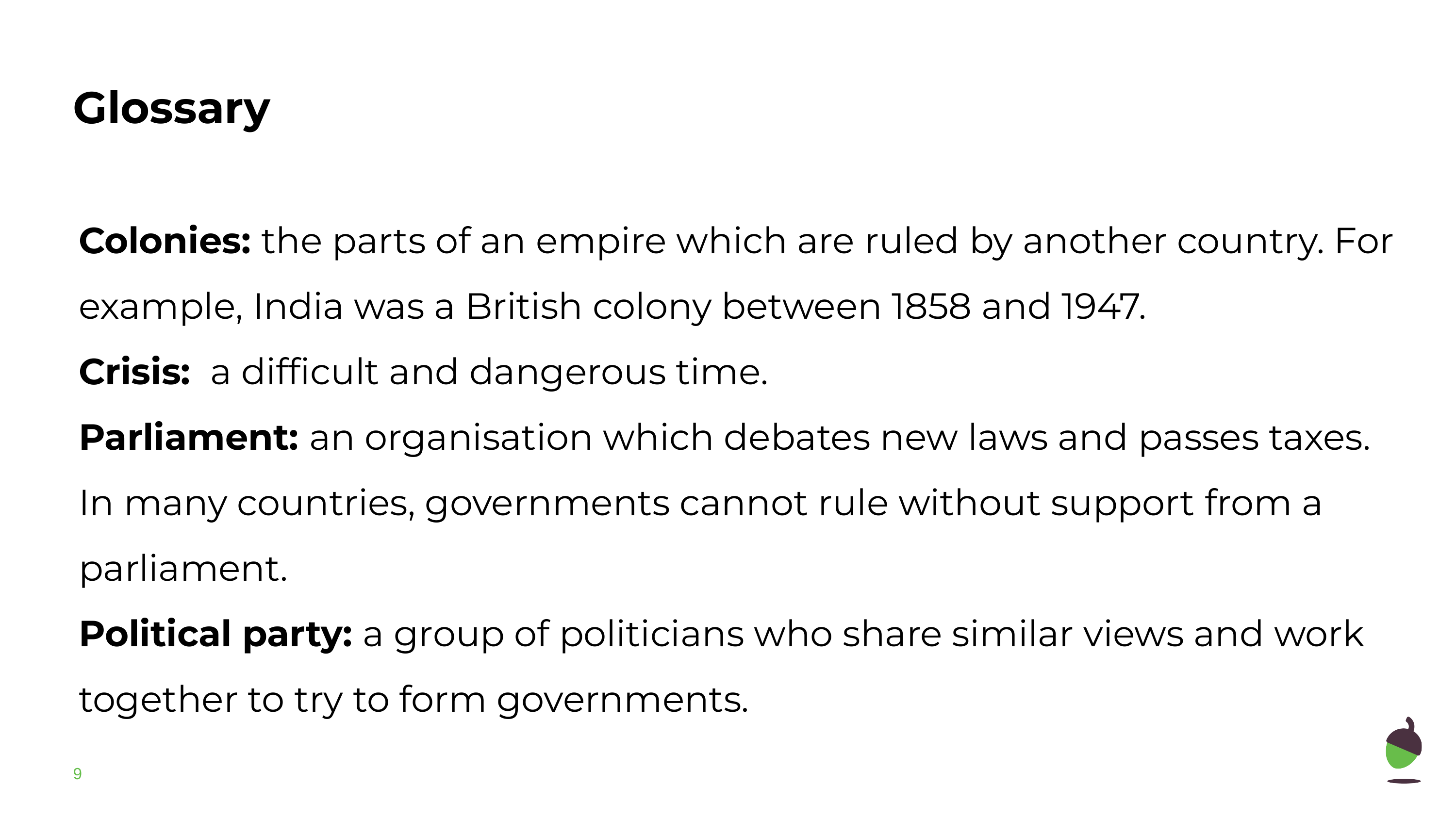

# Glossary
Colonies: the parts of an empire which are ruled by another country. For example, India was a British colony between 1858 and 1947.
Crisis:  a difficult and dangerous time.
Parliament: an organisation which debates new laws and passes taxes. In many countries, governments cannot rule without support from a parliament.
Political party: a group of politicians who share similar views and work together to try to form governments.

9